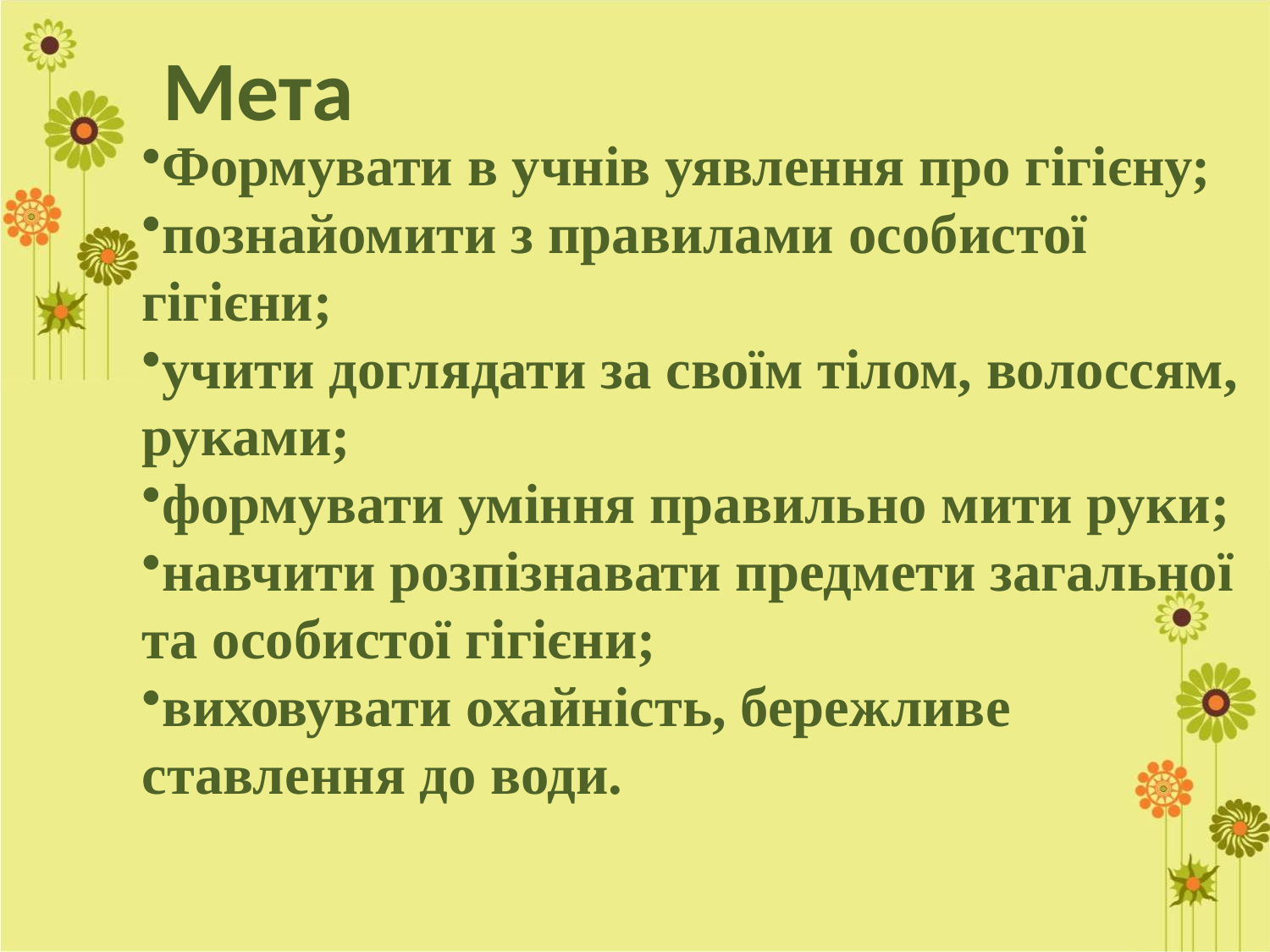

Мета
Формувати в учнів уявлення про гігієну;
познайомити з правилами особистої гігієни;
учити доглядати за своїм тілом, волоссям, руками;
формувати уміння правильно мити руки;
навчити розпізнавати предмети загальної та особистої гігієни;
виховувати охайність, бережливе ставлення до води.